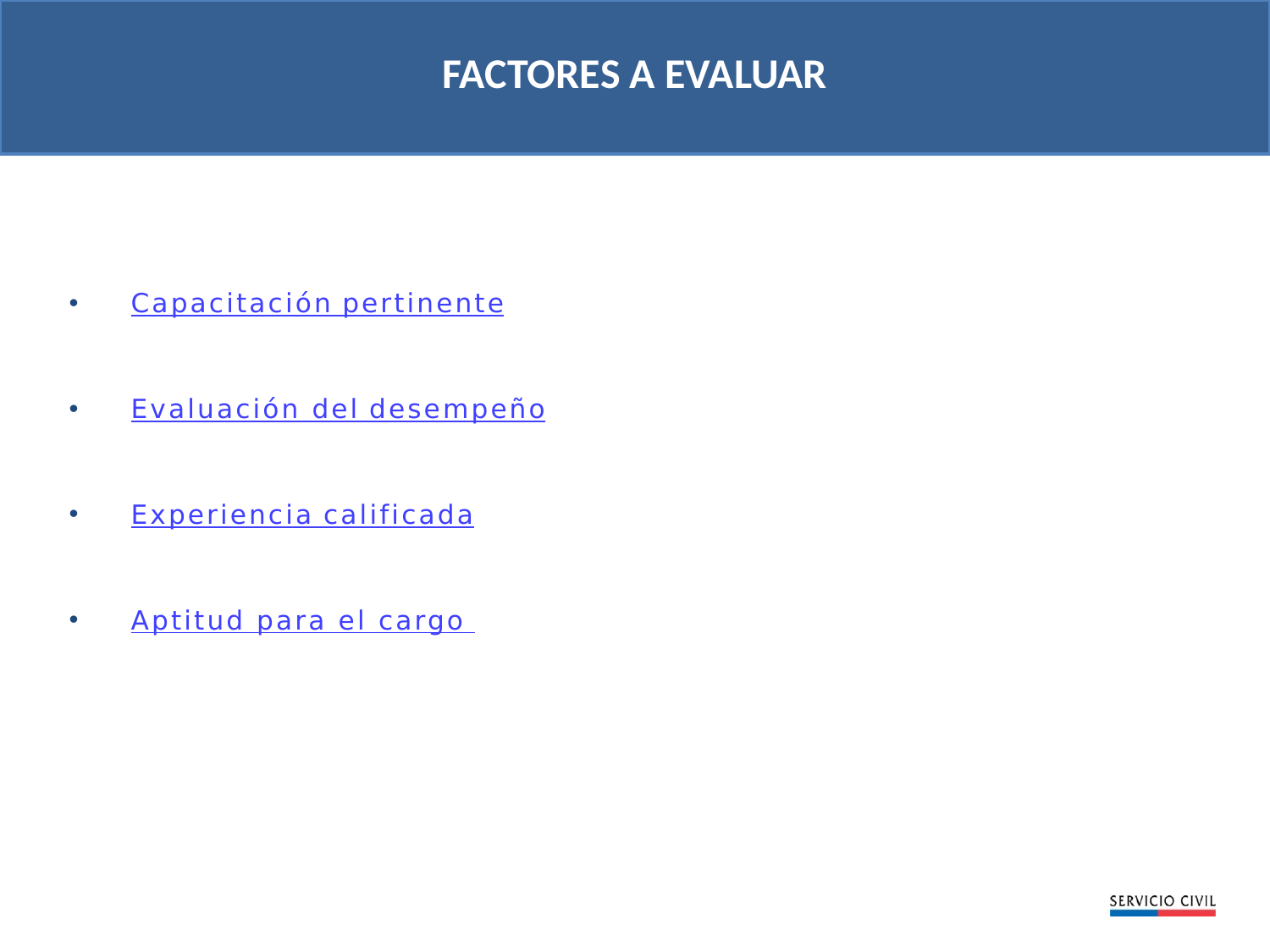

FACTORES A EVALUAR
Capacitación pertinente

Evaluación del desempeño

Experiencia calificada

Aptitud para el cargo